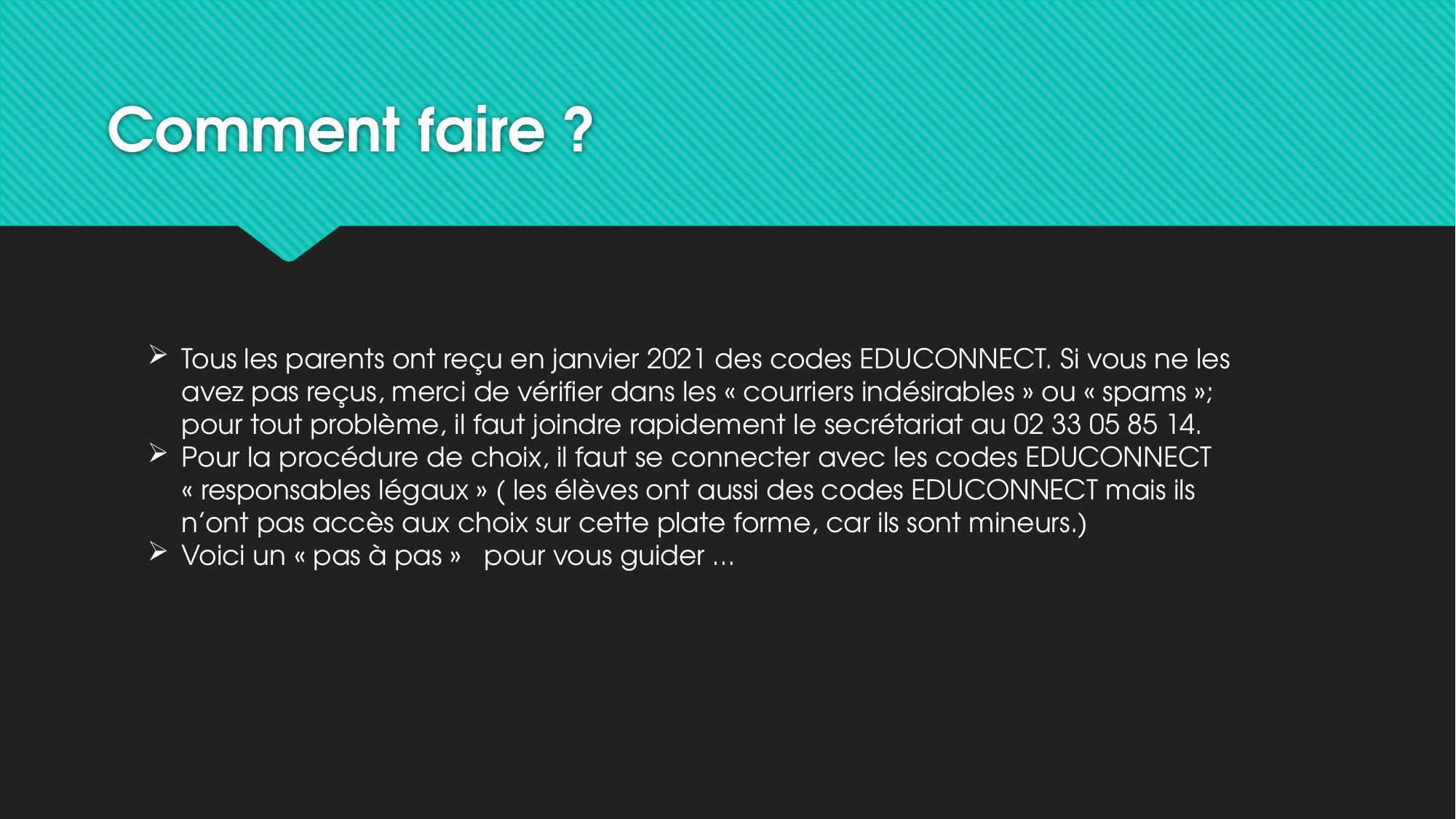

# Comment faire ?
Tous les parents ont reçu en janvier 2021 des codes EDUCONNECT. Si vous ne les avez pas reçus, merci de vérifier dans les « courriers indésirables » ou « spams »; pour tout problème, il faut joindre rapidement le secrétariat au 02 33 05 85 14.
Pour la procédure de choix, il faut se connecter avec les codes EDUCONNECT « responsables légaux » ( les élèves ont aussi des codes EDUCONNECT mais ils n’ont pas accès aux choix sur cette plate forme, car ils sont mineurs.)
Voici un « pas à pas »   pour vous guider …